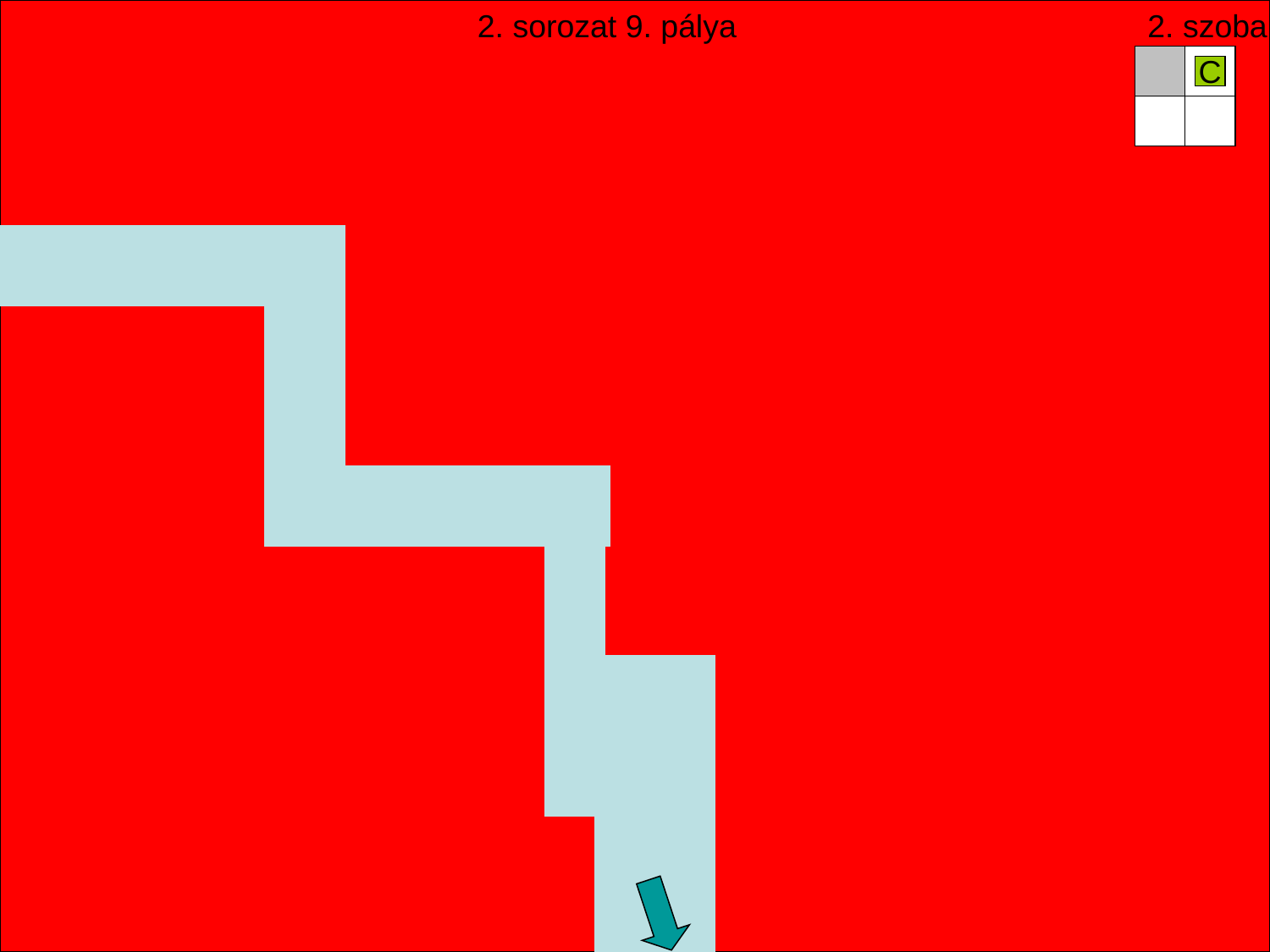

2. sorozat 9. pálya
2. szoba

C